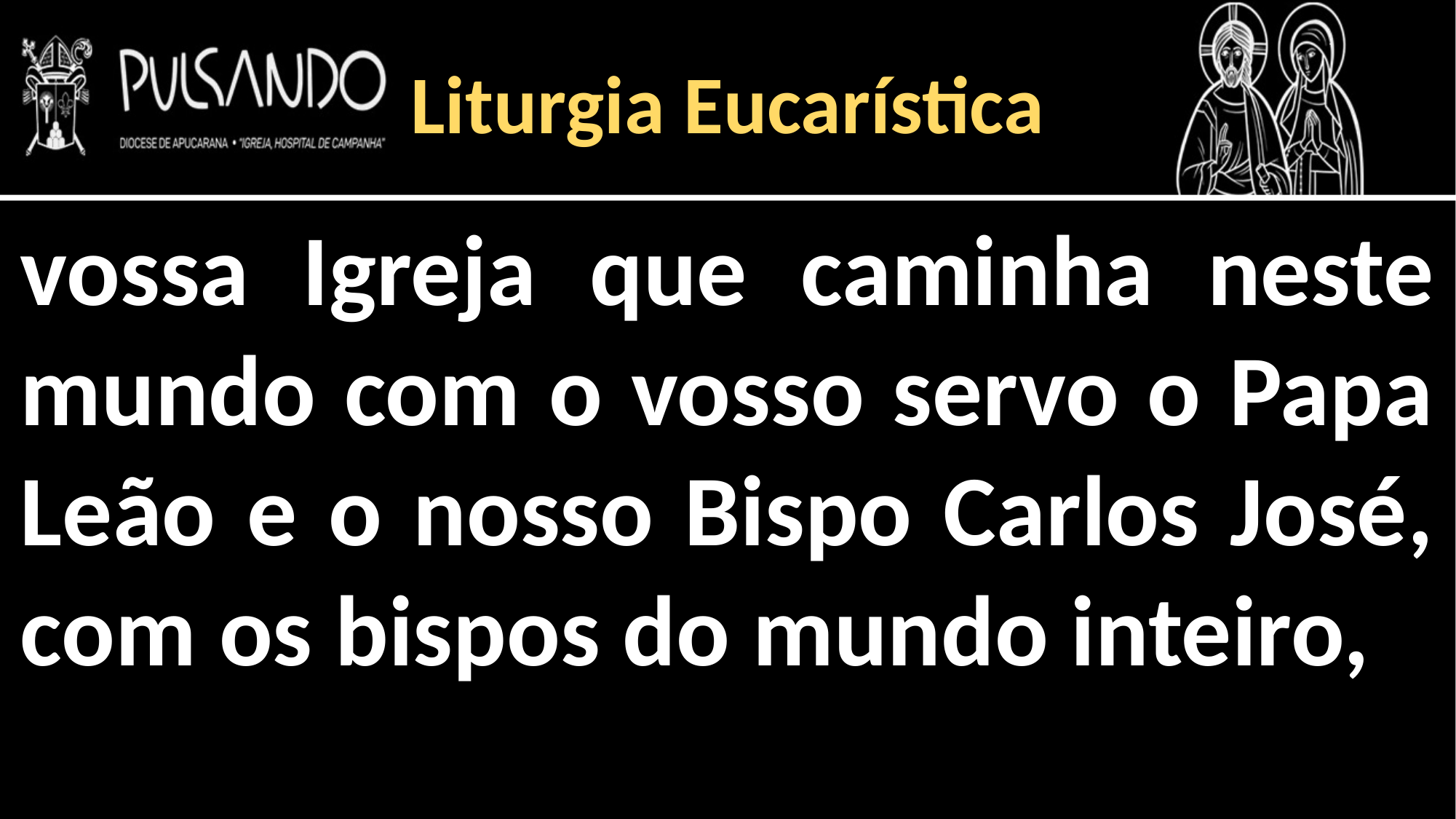

Liturgia Eucarística
vossa Igreja que caminha neste mundo com o vosso servo o Papa Leão e o nosso Bispo Carlos José, com os bispos do mundo inteiro,